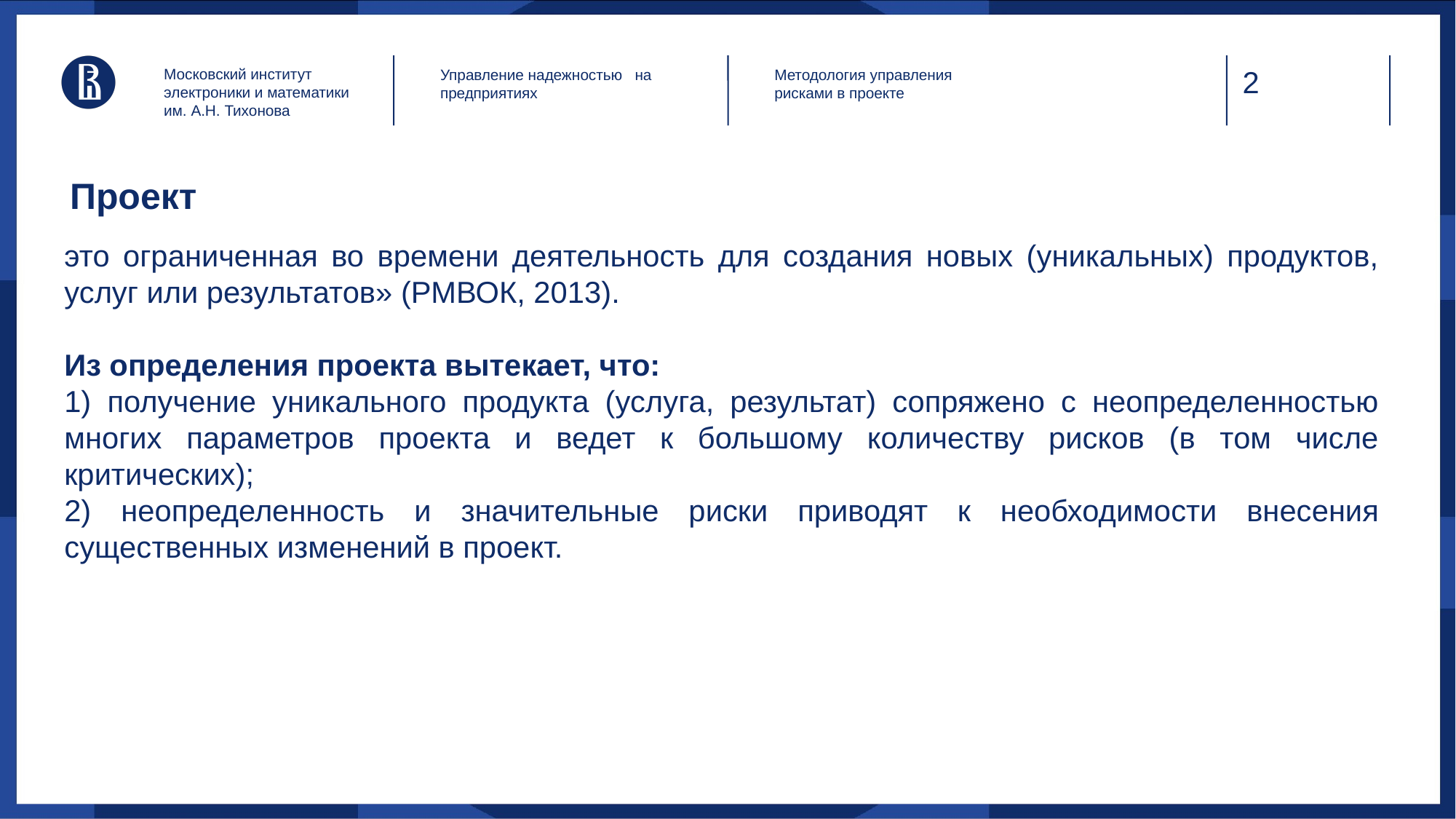

Московский институт электроники и математики им. А.Н. Тихонова

Управление надежностью   на предприятиях
Методология управления рисками в проекте
# Проект
это ограниченная во времени деятельность для создания новых (уникальных) продуктов, услуг или результатов» (РМВОК, 2013).

Из определения проекта вытекает, что:
1) получение уникального продукта (услуга, результат) сопряжено с неопределенностью многих параметров проекта и ведет к большому количеству рисков (в том числе критических);
2) неопределенность и значительные риски приводят к необходимости внесения существенных изменений в проект.